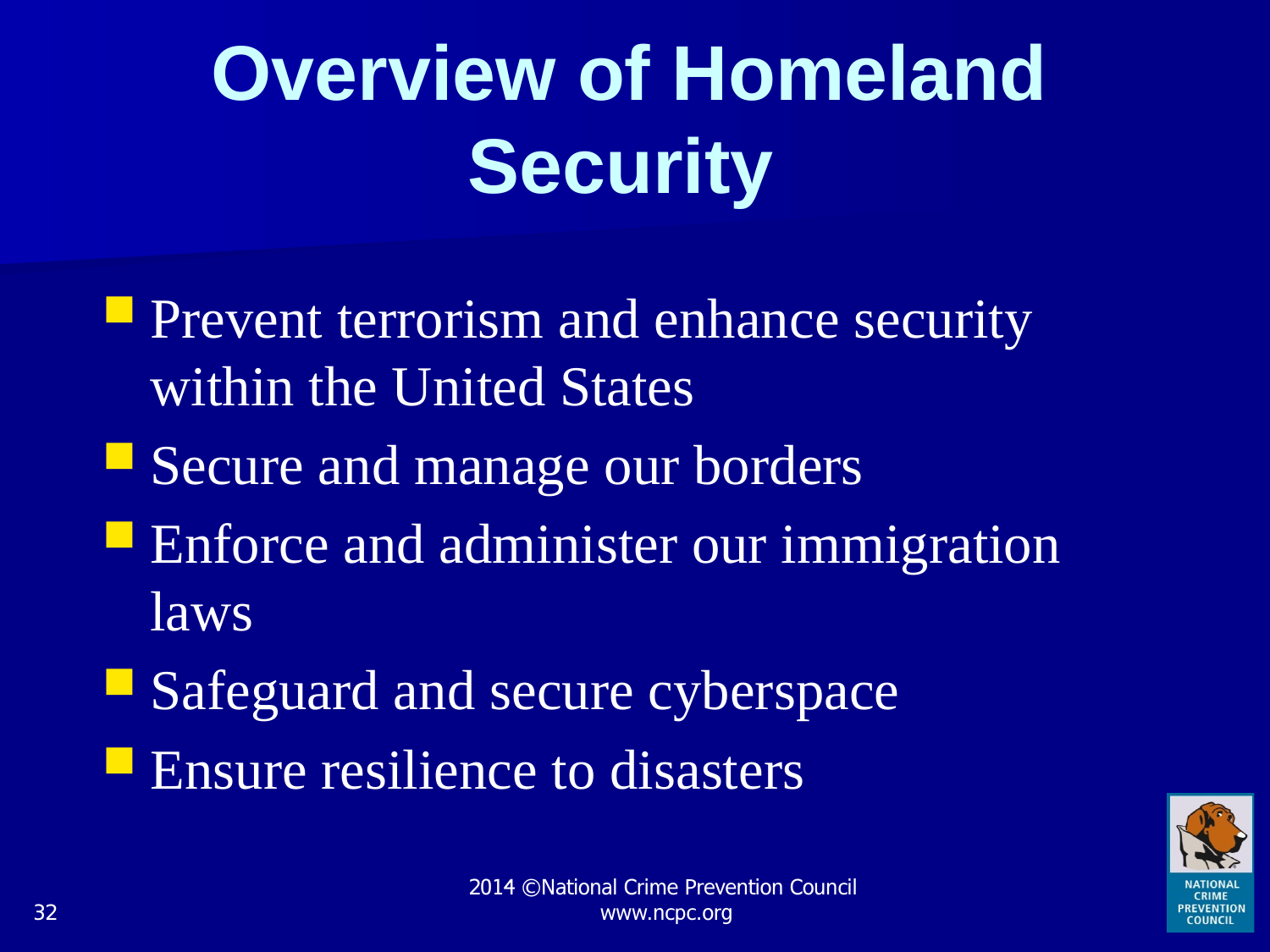

# Overview of Homeland Security
Prevent terrorism and enhance security within the United States
Secure and manage our borders
Enforce and administer our immigration laws
Safeguard and secure cyberspace
Ensure resilience to disasters
32
2014 ©National Crime Prevention Council  www.ncpc.org